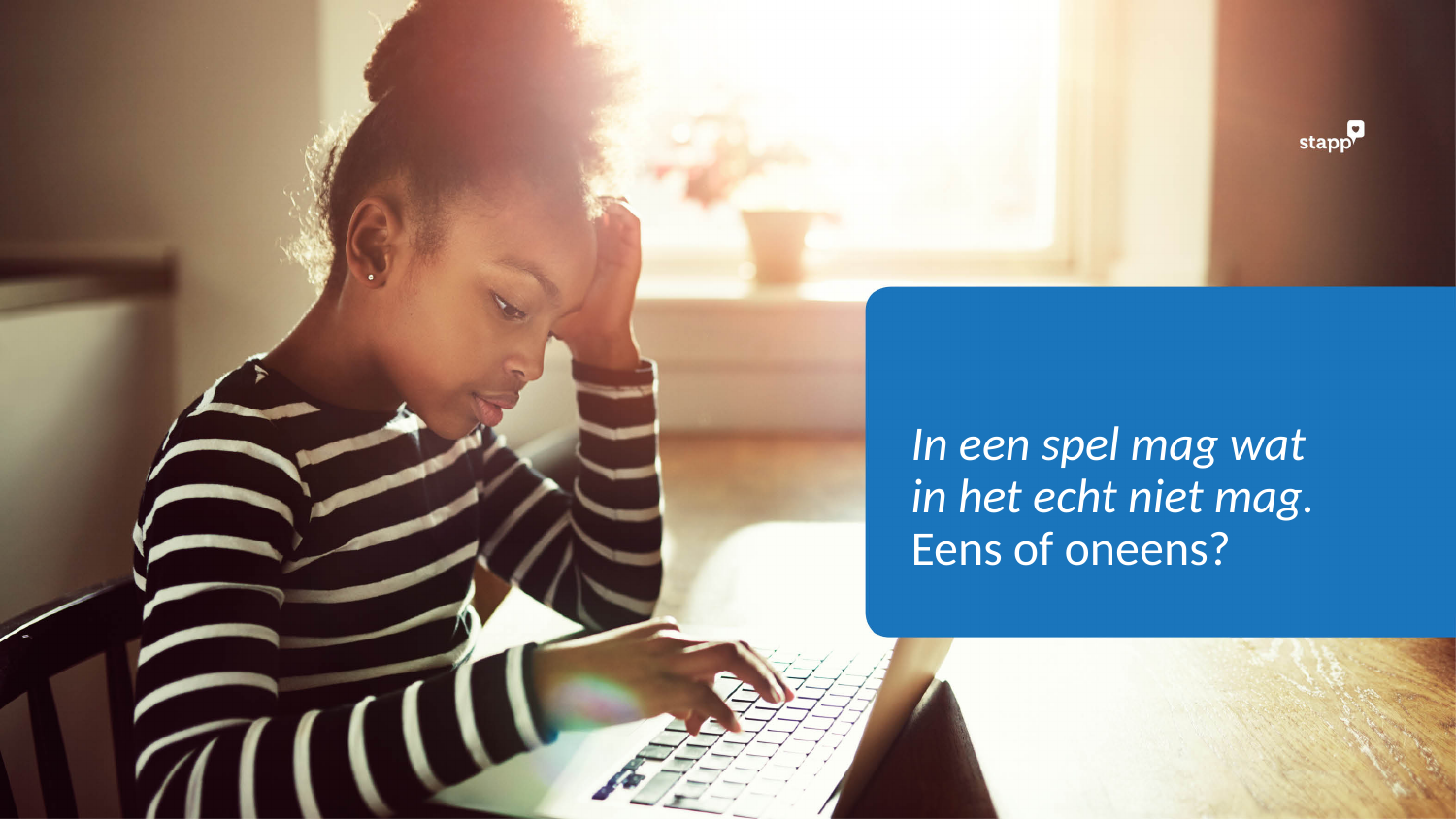

In een spel mag wat
in het echt niet mag.
Eens of oneens?